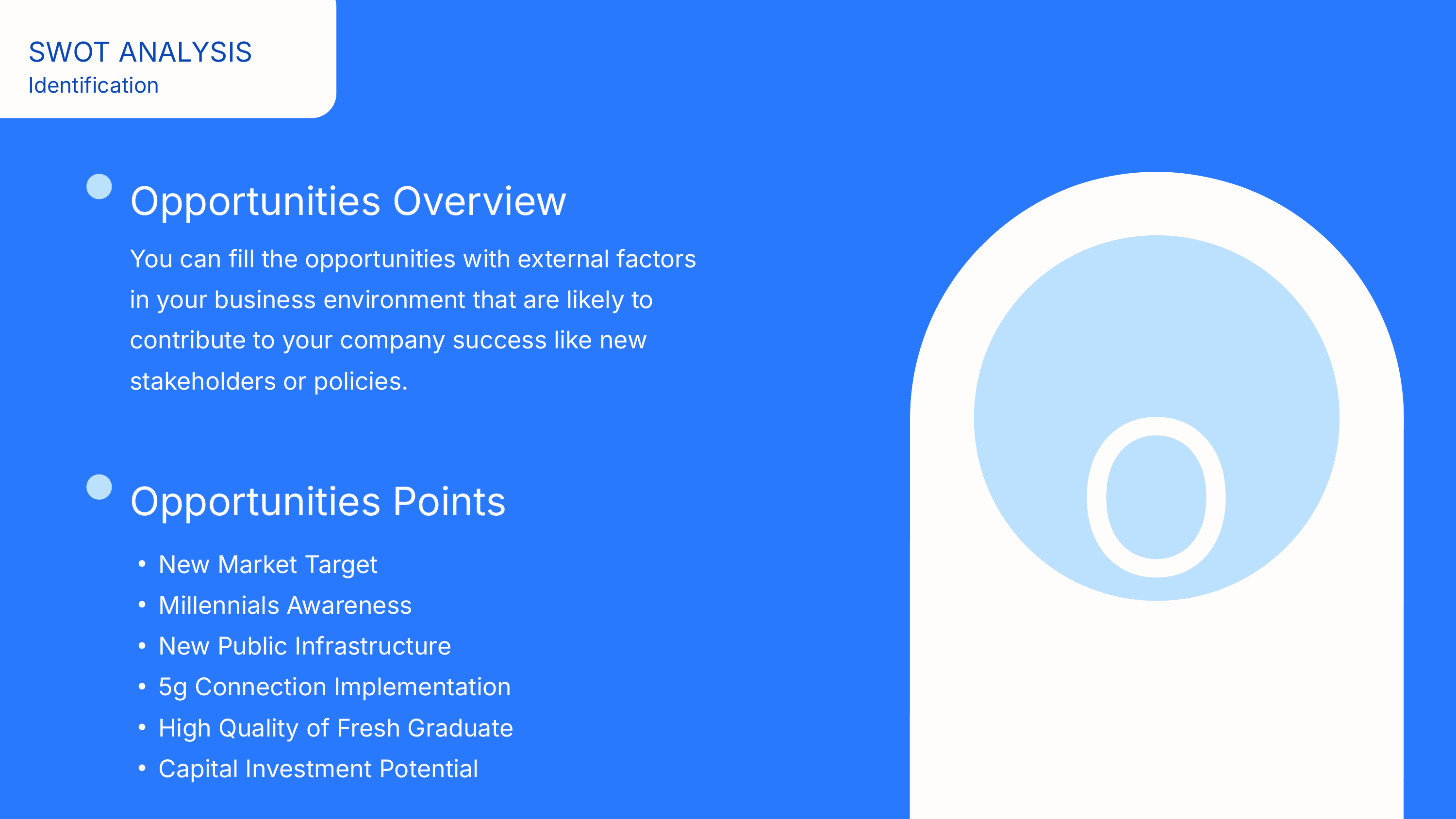

SWOT ANALYSIS
Identification
Opportunities Overview

You can fill the opportunities with external factors
in your business environment that are likely to
contribute to your company success like new
stakeholders or policies.

O
Opportunities Points

New Market Target
Millennials Awareness
New Public Infrastructure
5g Connection Implementation
High Quality of Fresh Graduate
Capital Investment Potential